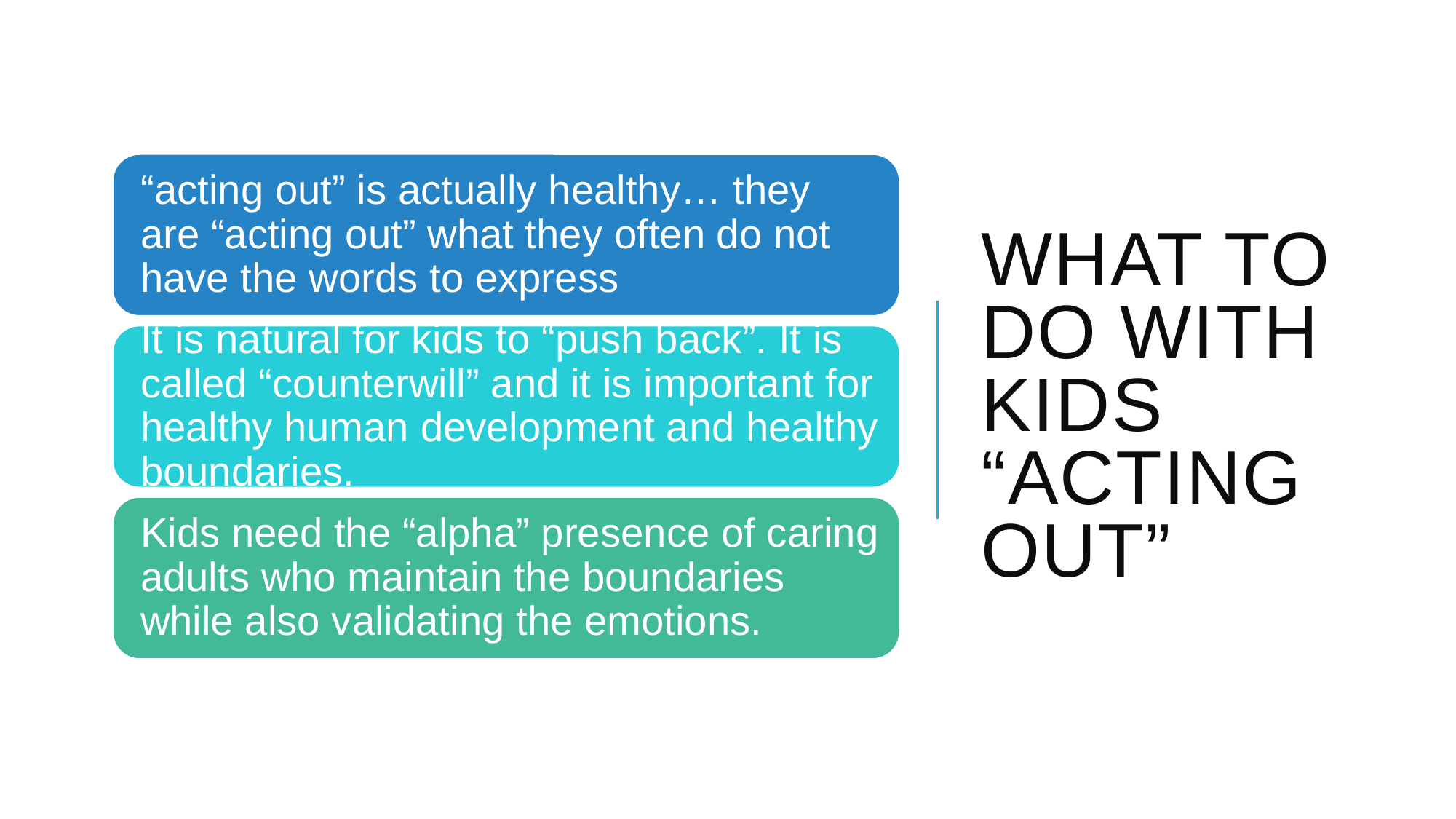

# What to do with kids “acting out”
“acting out” is actually healthy… they are “acting out” what they often do not have the words to express
It is natural for kids to “push back”. It is called “counterwill” and it is important for healthy human development and healthy boundaries.
Kids need the “alpha” presence of caring adults who maintain the boundaries while also validating the emotions.